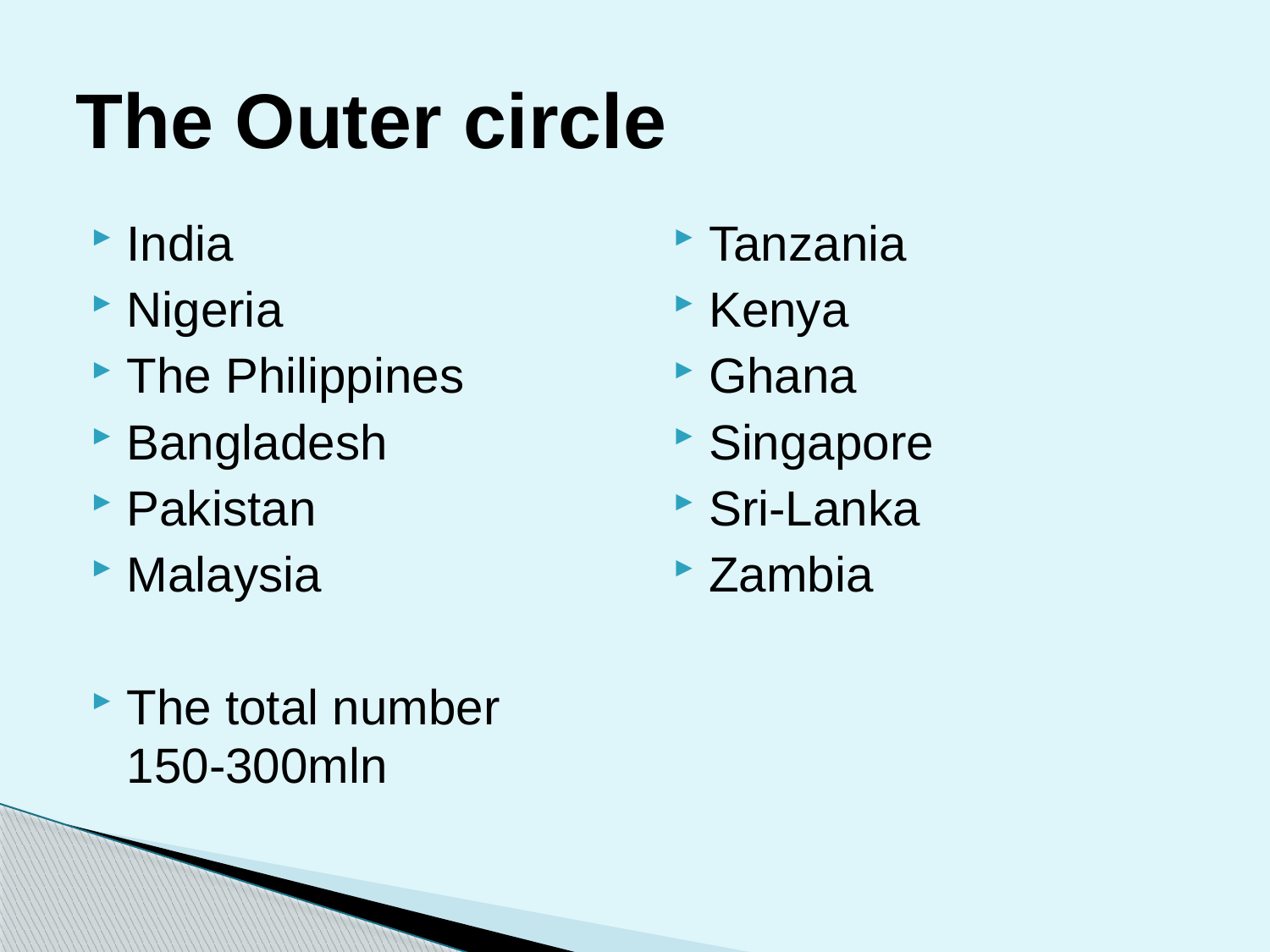

# The Outer circle
India
Nigeria
The Philippines
Bangladesh
Pakistan
Malaysia

The total number 150-300mln

Tanzania
Kenya
Ghana
Singapore
Sri-Lanka
Zambia